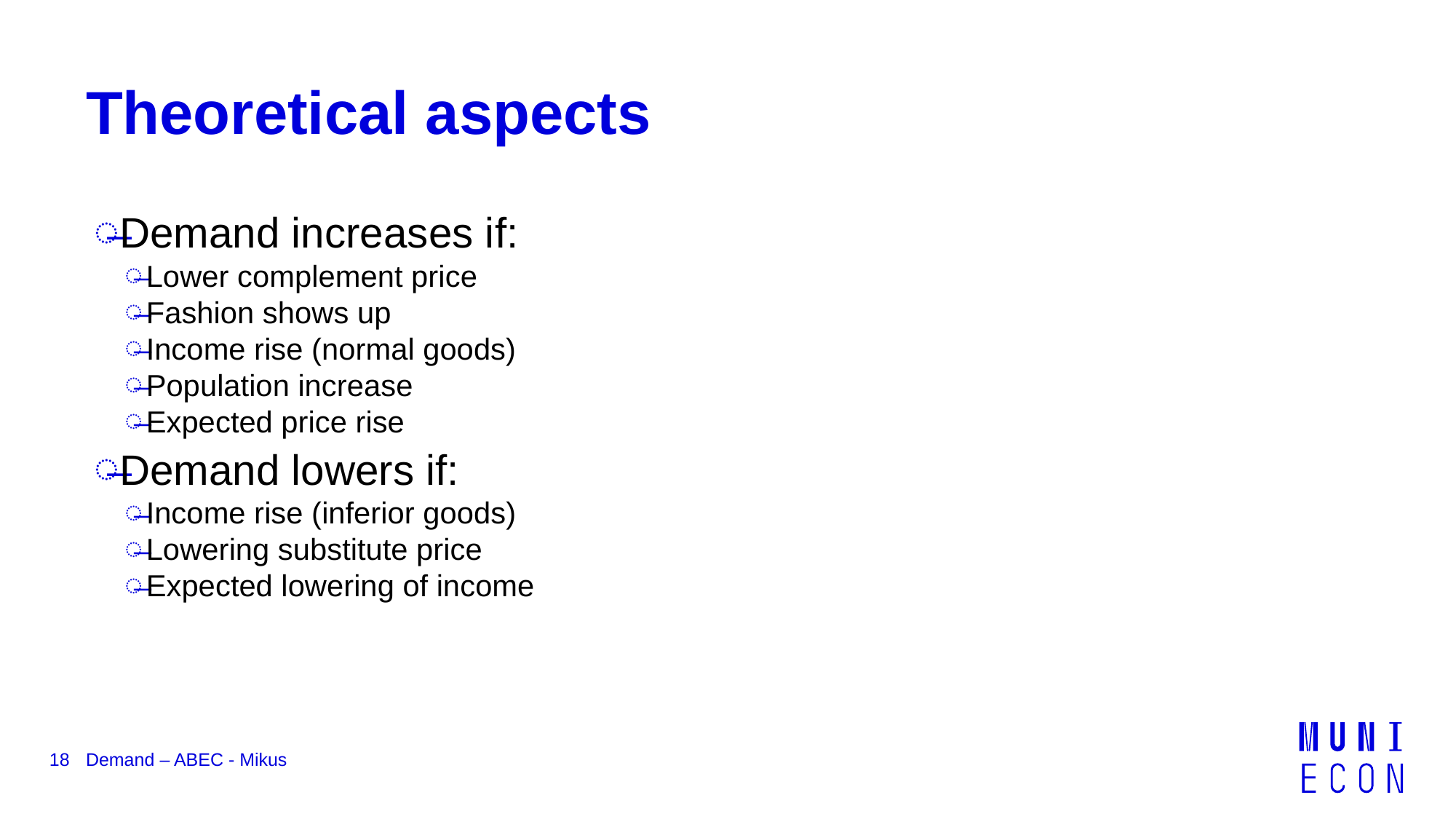

# Theoretical aspects
Demand increases if:
Lower complement price
Fashion shows up
Income rise (normal goods)
Population increase
Expected price rise
Demand lowers if:
Income rise (inferior goods)
Lowering substitute price
Expected lowering of income

18
Demand – ABEC - Mikus